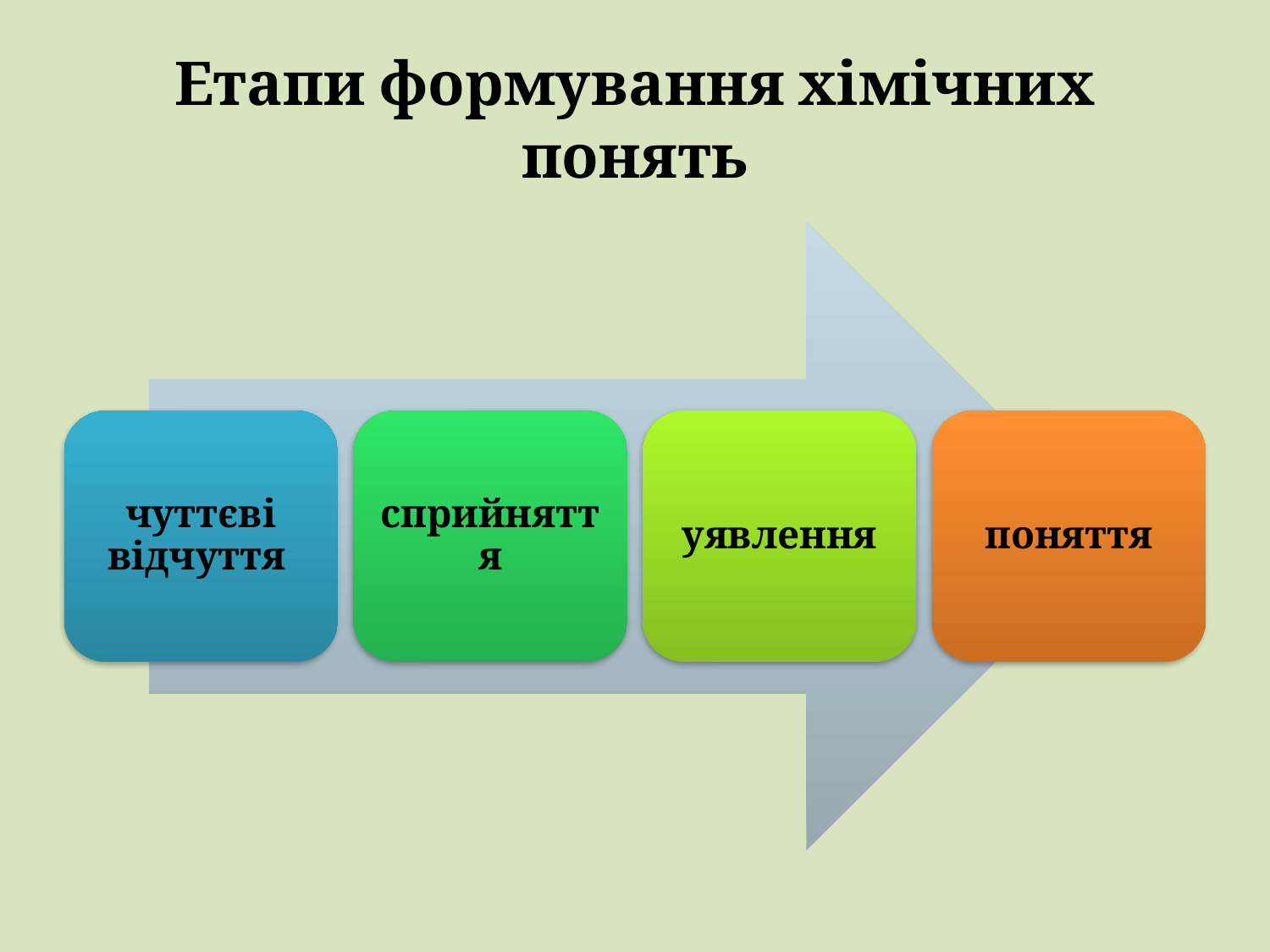

# Етапи формування хімічних понять
чуттєві відчуття
сприйняття
уявлення
поняття